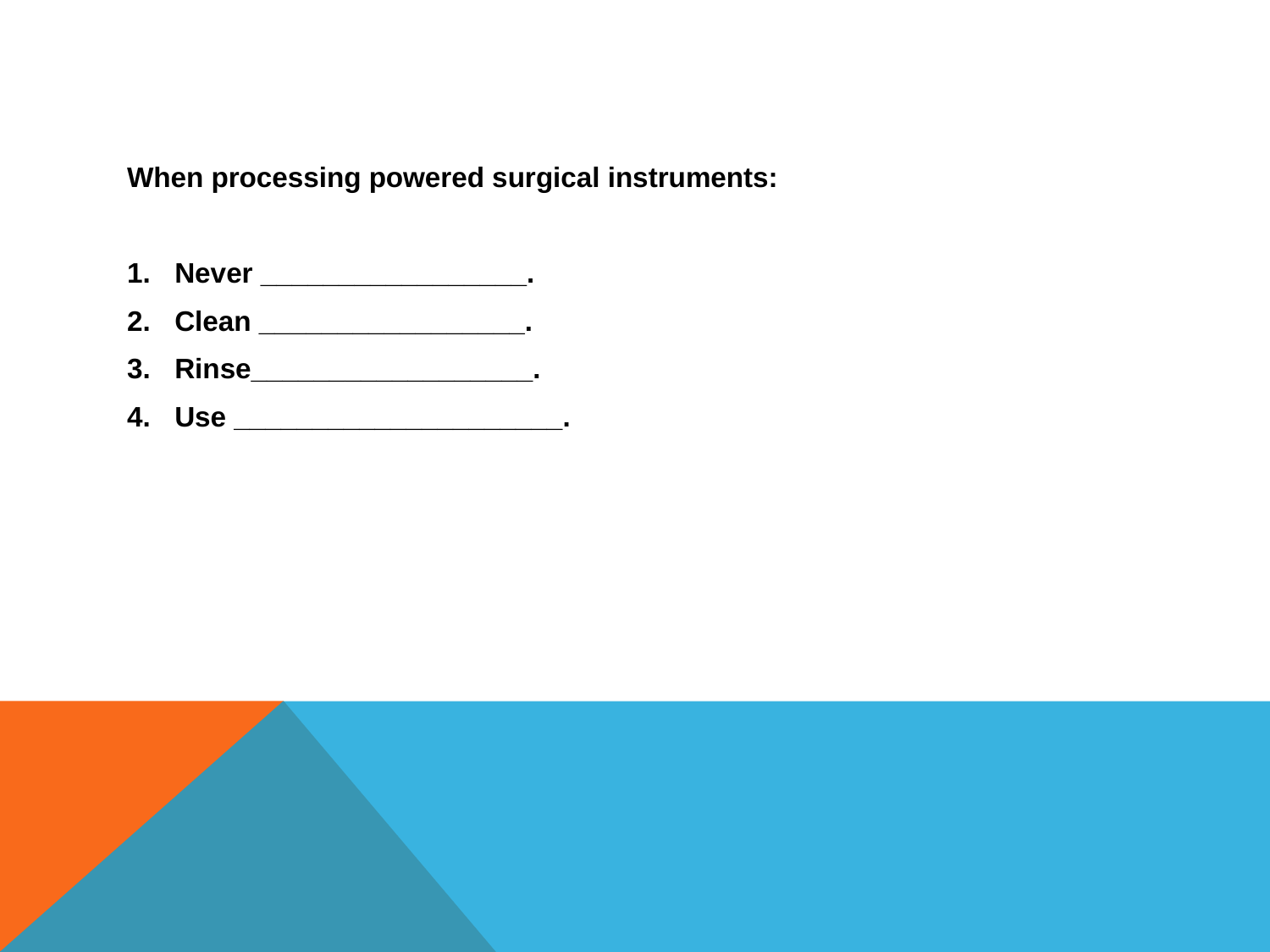

#
When processing powered surgical instruments:

Never _________________.
Clean _________________.
Rinse__________________.
Use _____________________.